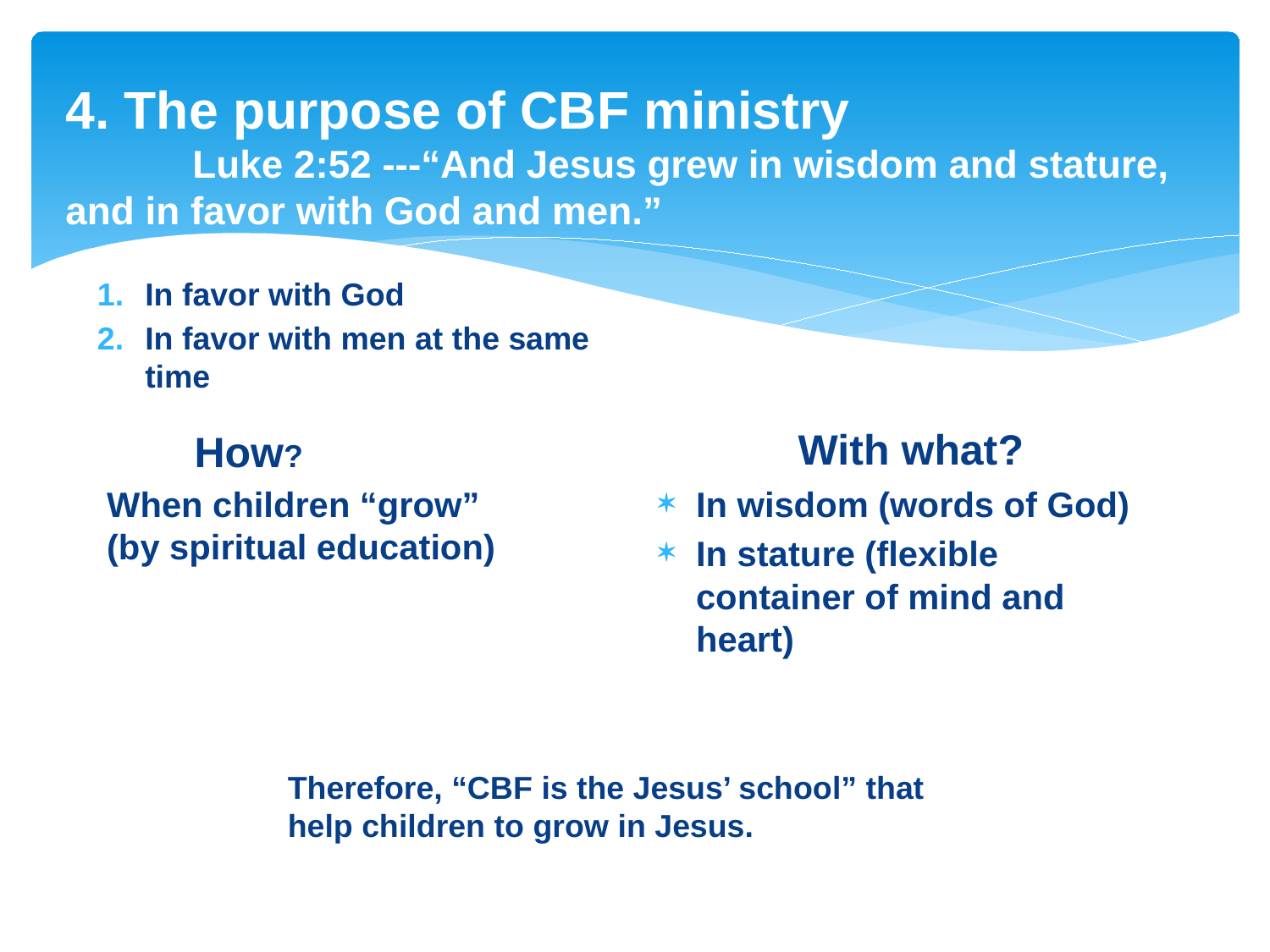

# 4. The purpose of CBF ministry  Luke 2:52 ---“And Jesus grew in wisdom and stature, and in favor with God and men.”
In favor with God
In favor with men at the same time

How?
With what?

In wisdom (words of God)
In stature (flexible container of mind and heart)

When children “grow” (by spiritual education)

Therefore, “CBF is the Jesus’ school” that help children to grow in Jesus.